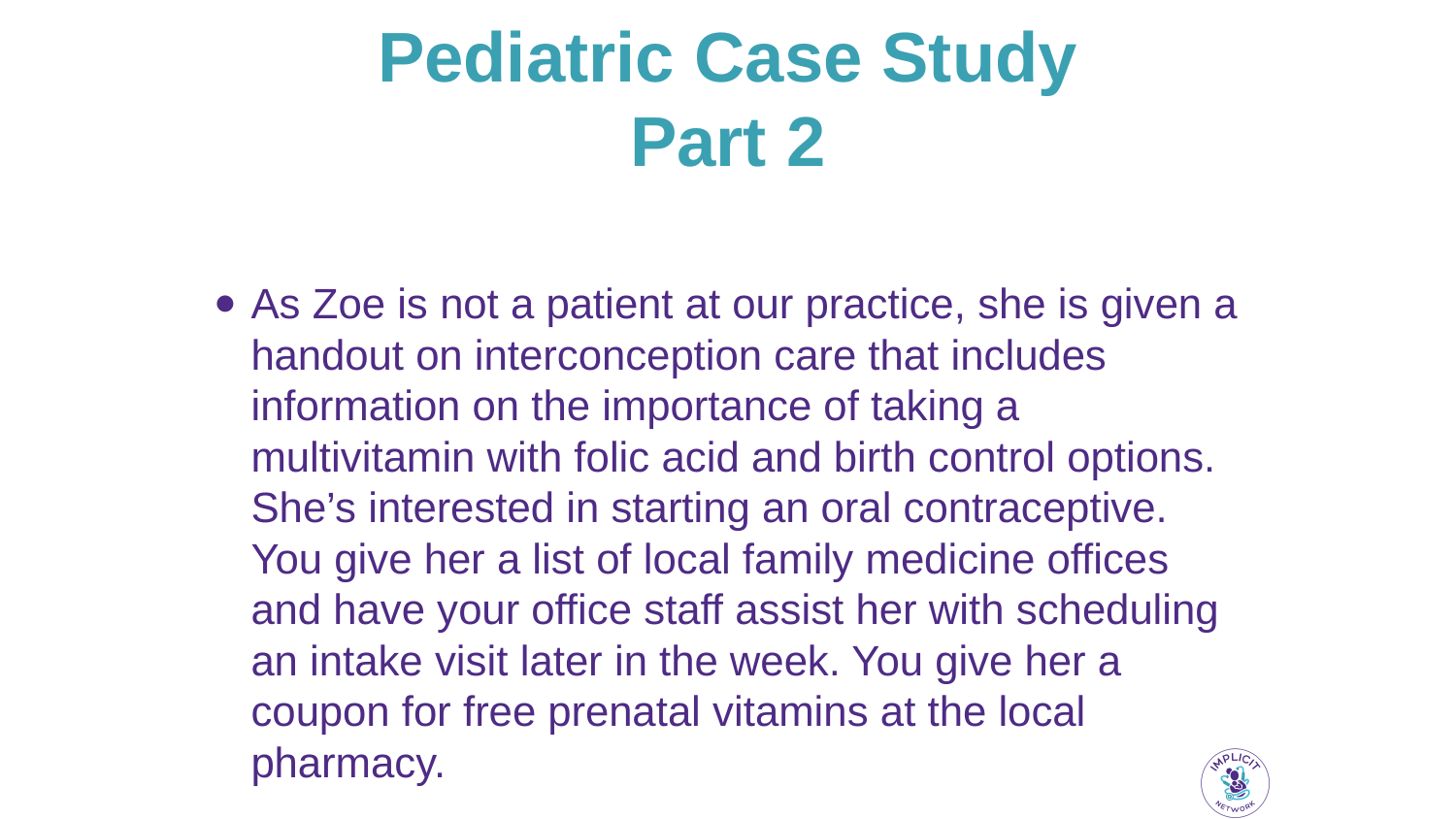

# Pediatric Case Study Part 2
As Zoe is not a patient at our practice, she is given a handout on interconception care that includes information on the importance of taking a multivitamin with folic acid and birth control options. She’s interested in starting an oral contraceptive. You give her a list of local family medicine offices and have your office staff assist her with scheduling an intake visit later in the week. You give her a coupon for free prenatal vitamins at the local pharmacy.